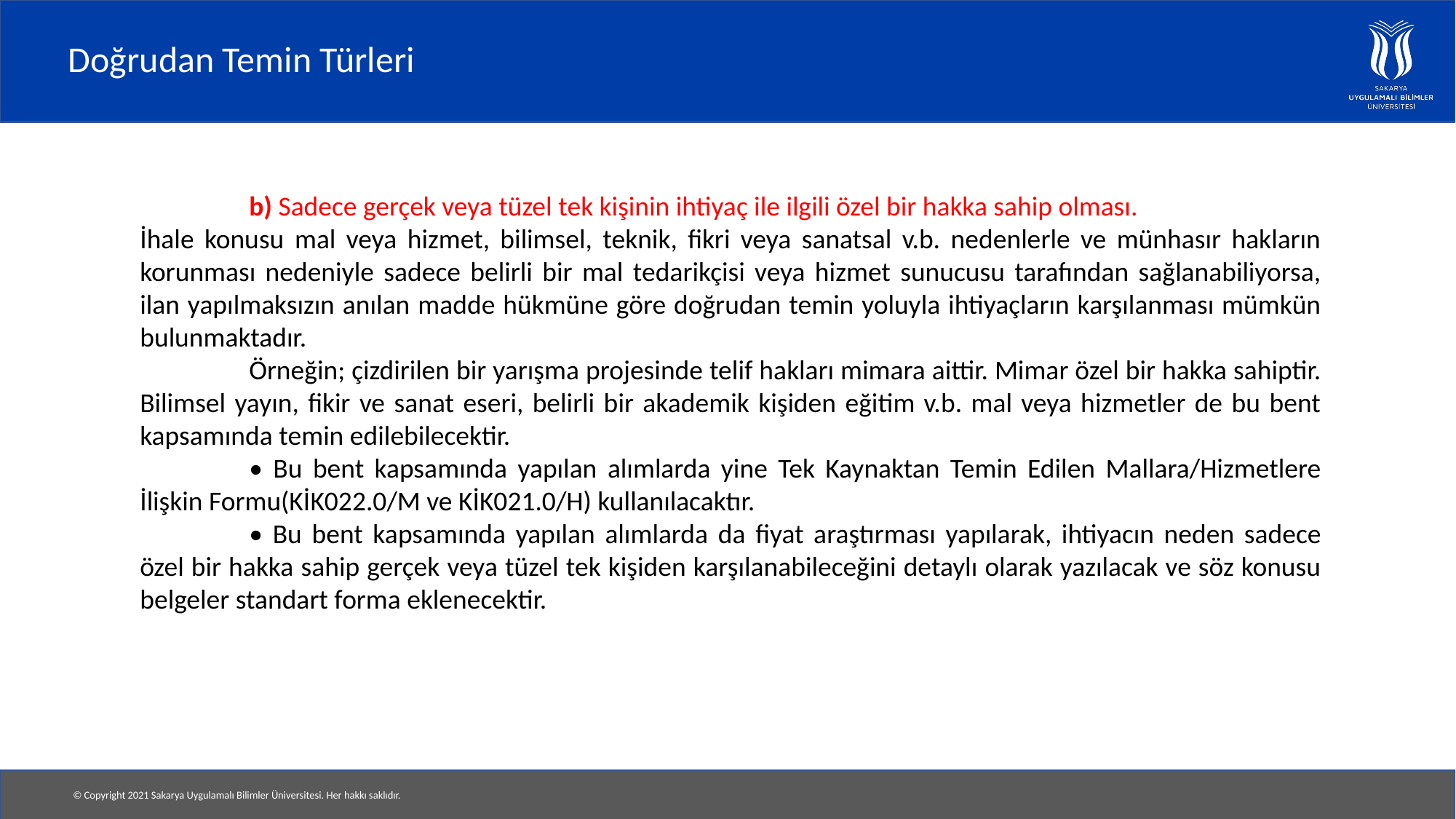

# Doğrudan Temin Türleri
	b) Sadece gerçek veya tüzel tek kişinin ihtiyaç ile ilgili özel bir hakka sahip olması.
İhale konusu mal veya hizmet, bilimsel, teknik, fikri veya sanatsal v.b. nedenlerle ve münhasır hakların korunması nedeniyle sadece belirli bir mal tedarikçisi veya hizmet sunucusu tarafından sağlanabiliyorsa, ilan yapılmaksızın anılan madde hükmüne göre doğrudan temin yoluyla ihtiyaçların karşılanması mümkün bulunmaktadır.
	Örneğin; çizdirilen bir yarışma projesinde telif hakları mimara aittir. Mimar özel bir hakka sahiptir. Bilimsel yayın, fikir ve sanat eseri, belirli bir akademik kişiden eğitim v.b. mal veya hizmetler de bu bent kapsamında temin edilebilecektir.
	• Bu bent kapsamında yapılan alımlarda yine Tek Kaynaktan Temin Edilen Mallara/Hizmetlere İlişkin Formu(KİK022.0/M ve KİK021.0/H) kullanılacaktır.
	• Bu bent kapsamında yapılan alımlarda da fiyat araştırması yapılarak, ihtiyacın neden sadece özel bir hakka sahip gerçek veya tüzel tek kişiden karşılanabileceğini detaylı olarak yazılacak ve söz konusu belgeler standart forma eklenecektir.